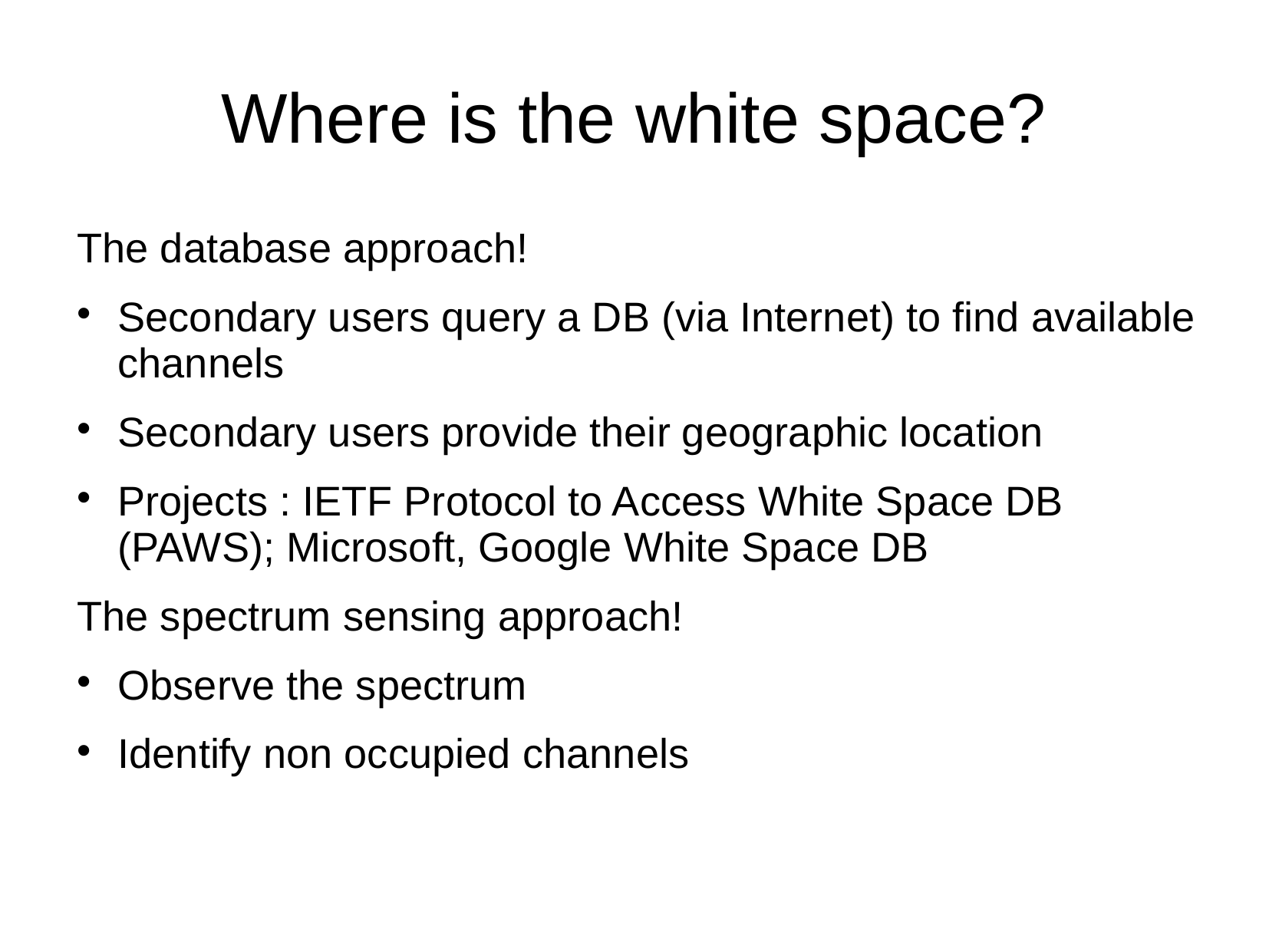

# Where is the white space?
The database approach!
Secondary users query a DB (via Internet) to find available channels
Secondary users provide their geographic location
Projects : IETF Protocol to Access White Space DB (PAWS); Microsoft, Google White Space DB
The spectrum sensing approach!
Observe the spectrum
Identify non occupied channels